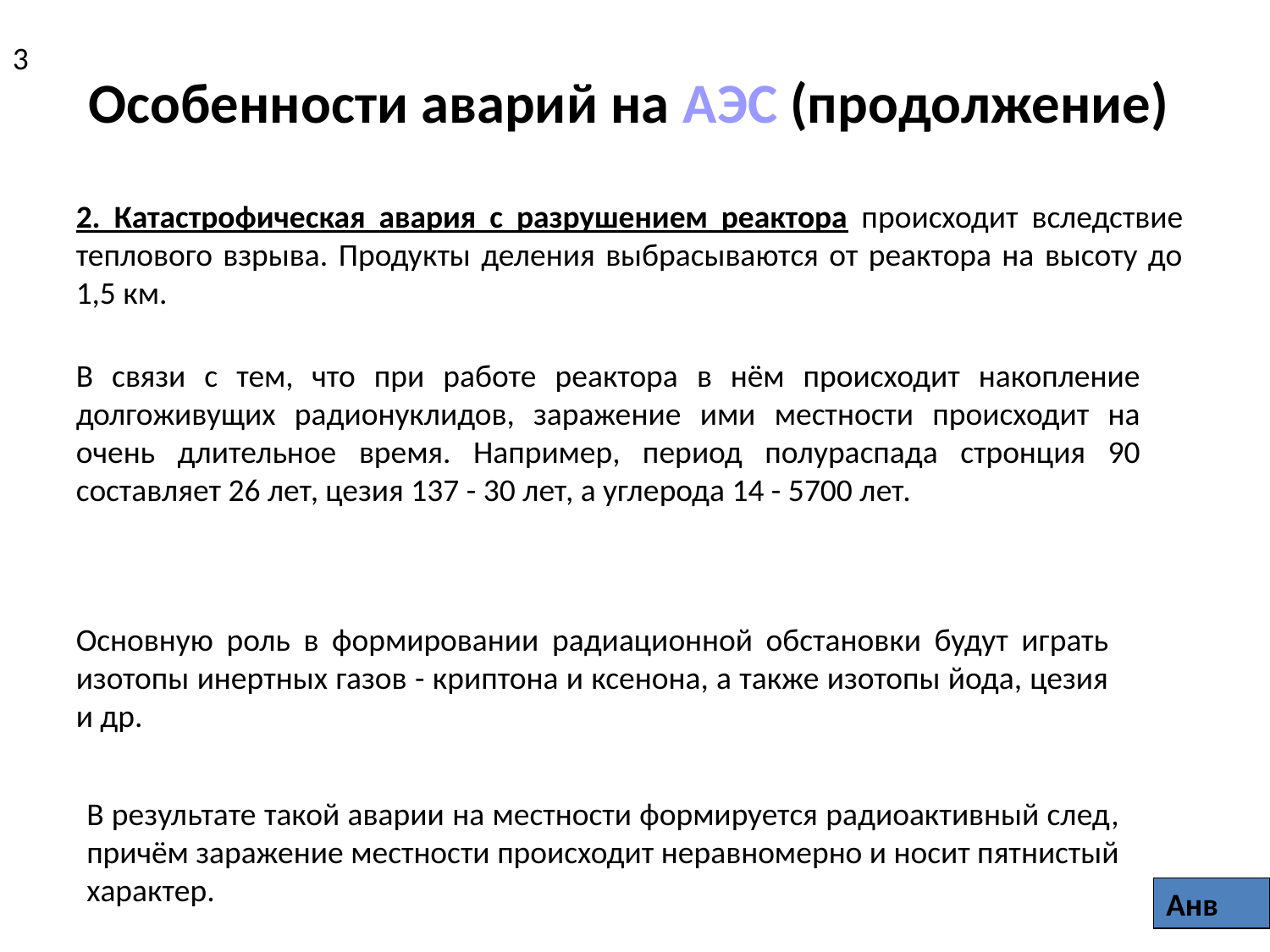

3
# Особенности аварий на АЭС (продолжение)
2. Катастрофическая авария с разрушением реактора происходит вследствие теплового взрыва. Продукты деления выбрасываются от реактора на высоту до 1,5 км.
В связи с тем, что при работе реактора в нём происходит накопление долгоживущих радионуклидов, заражение ими местности происходит на очень длительное время. Например, период полураспада стронция 90 составляет 26 лет, цезия 137 - 30 лет, а углерода 14 - 5700 лет.
Основную роль в формировании радиационной обстановки будут играть изотопы инертных газов - криптона и ксенона, а также изотопы йода, цезия и др.
В результате такой аварии на местности формируется радиоактивный след, причём заражение местности происходит неравномерно и носит пятнистый характер.
Анв